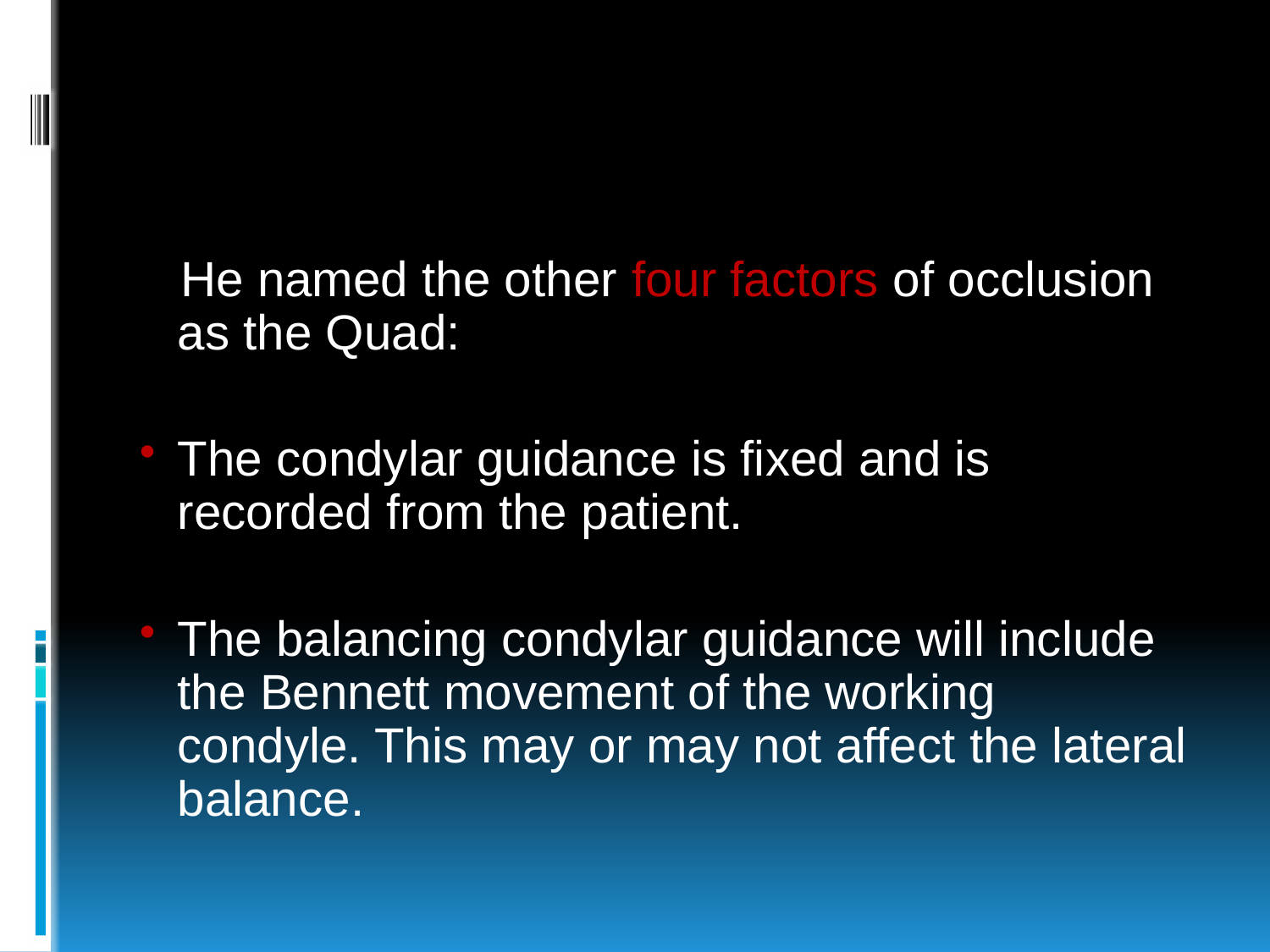

#
   He named the other four factors of occlusion as the Quad:

The condylar guidance is fixed and is recorded from the patient.

The balancing condylar guidance will include the Bennett movement of the working condyle. This may or may not affect the lateral balance.